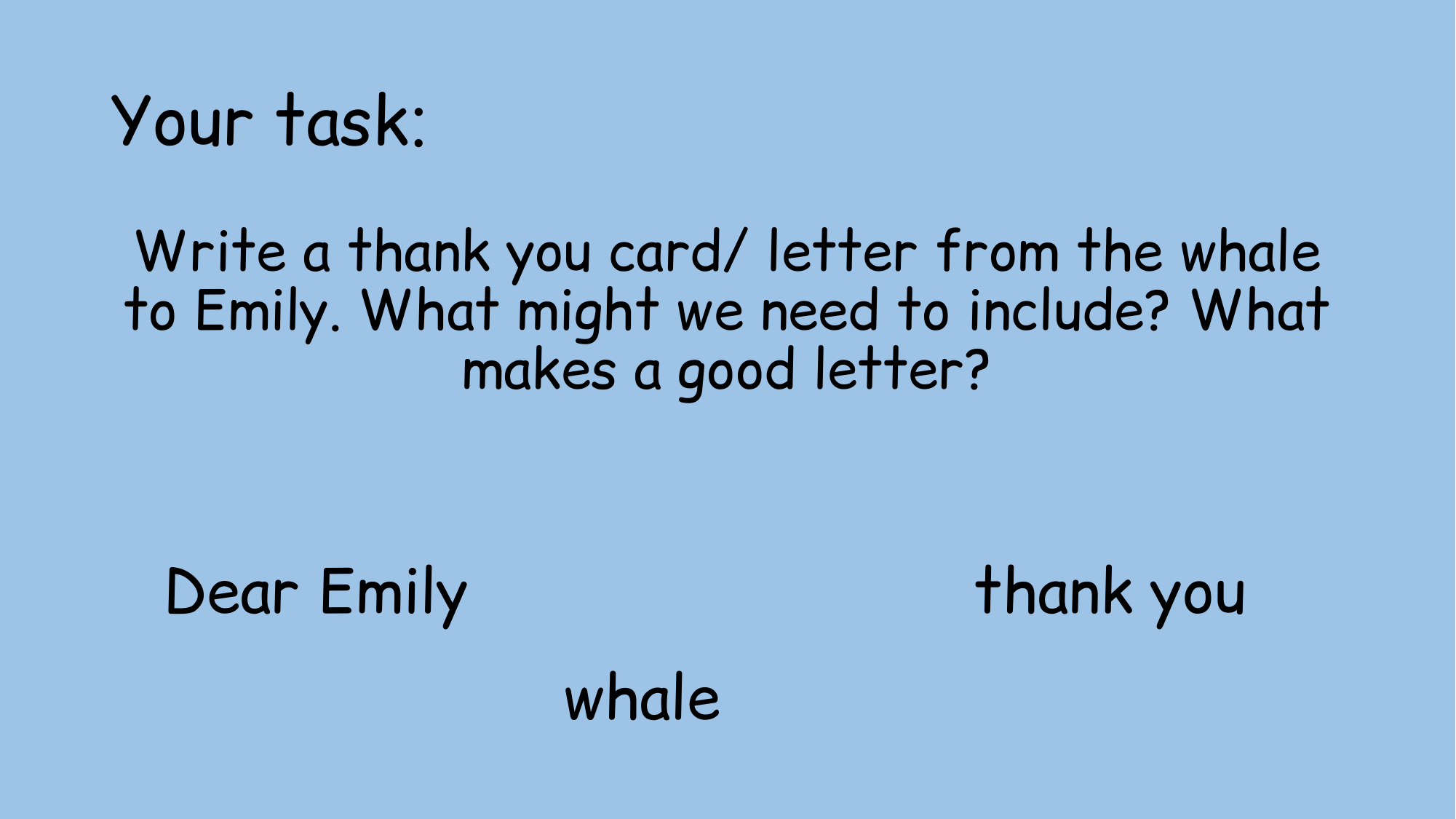

# Your task:
Write a thank you card/ letter from the whale to Emily. What might we need to include? What makes a good letter?
Dear Emily
thank you
whale